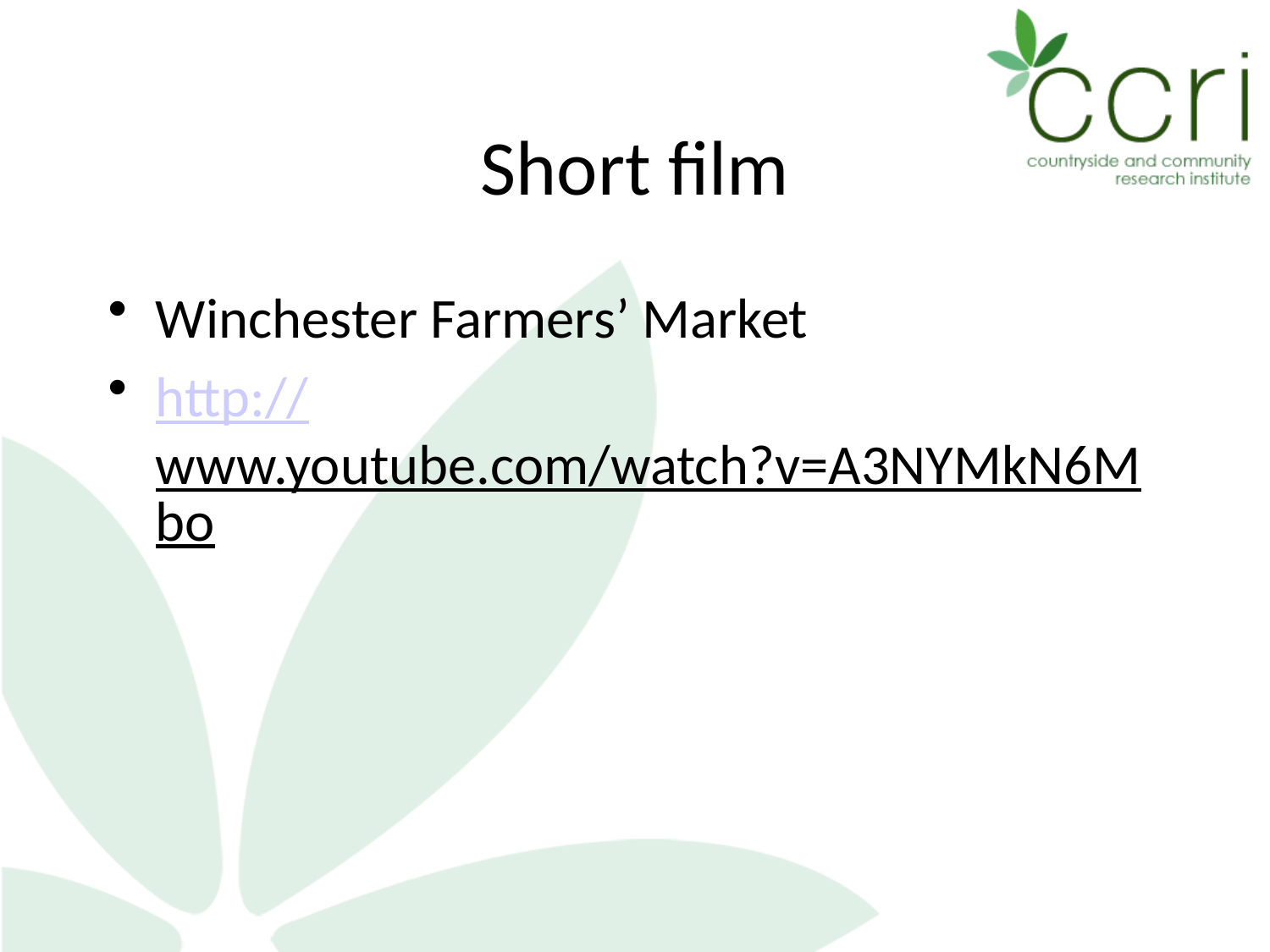

# Short film
Winchester Farmers’ Market
http://www.youtube.com/watch?v=A3NYMkN6Mbo